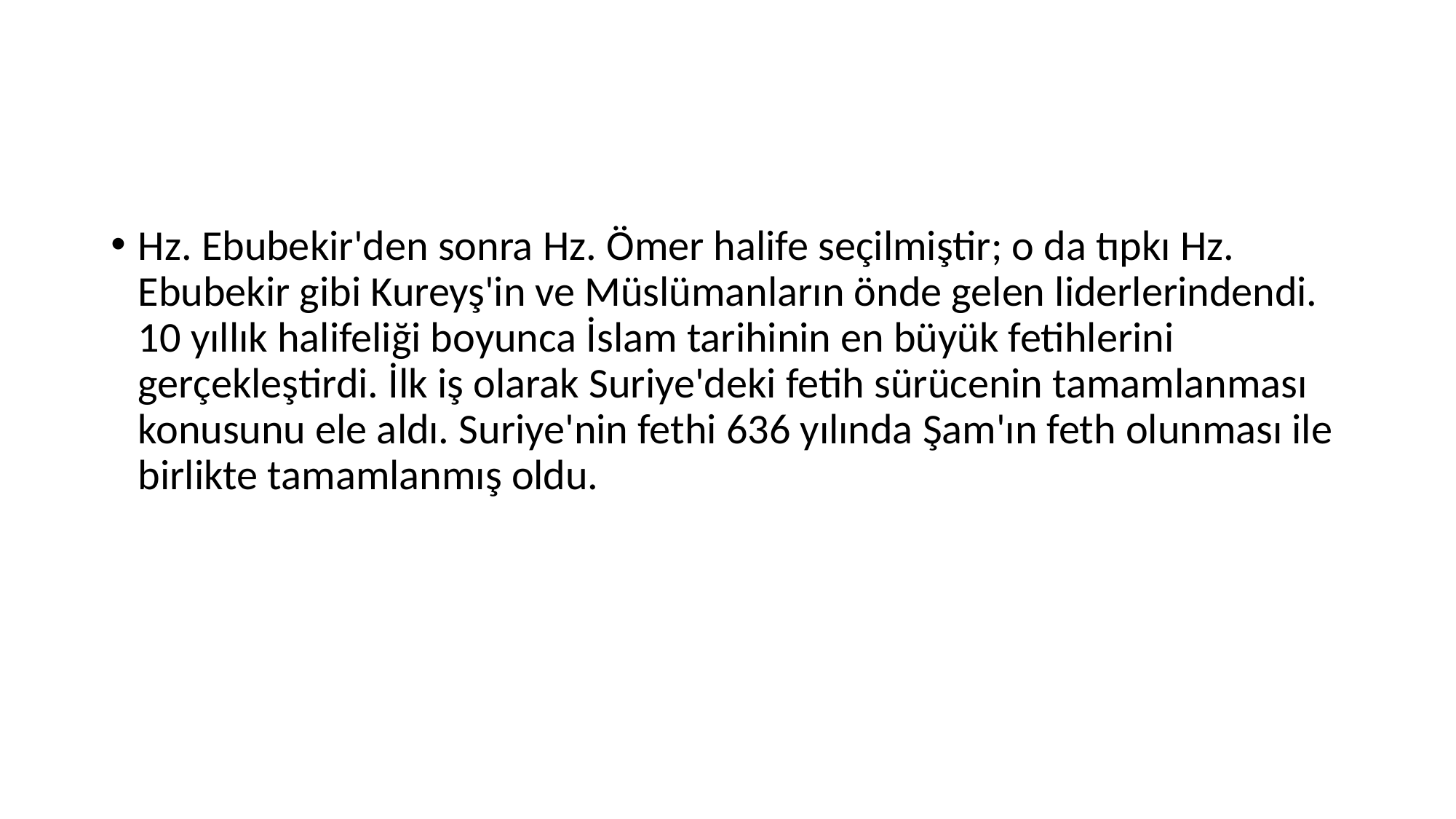

#
Hz. Ebubekir'den sonra Hz. Ömer halife seçilmiştir; o da tıpkı Hz. Ebubekir gibi Kureyş'in ve Müslümanların önde gelen liderlerindendi. 10 yıllık halifeliği boyunca İslam tarihinin en büyük fetihlerini gerçekleştirdi. İlk iş olarak Suriye'deki fetih sürücenin tamamlanması konusunu ele aldı. Suriye'nin fethi 636 yılında Şam'ın feth olunması ile birlikte tamamlanmış oldu.